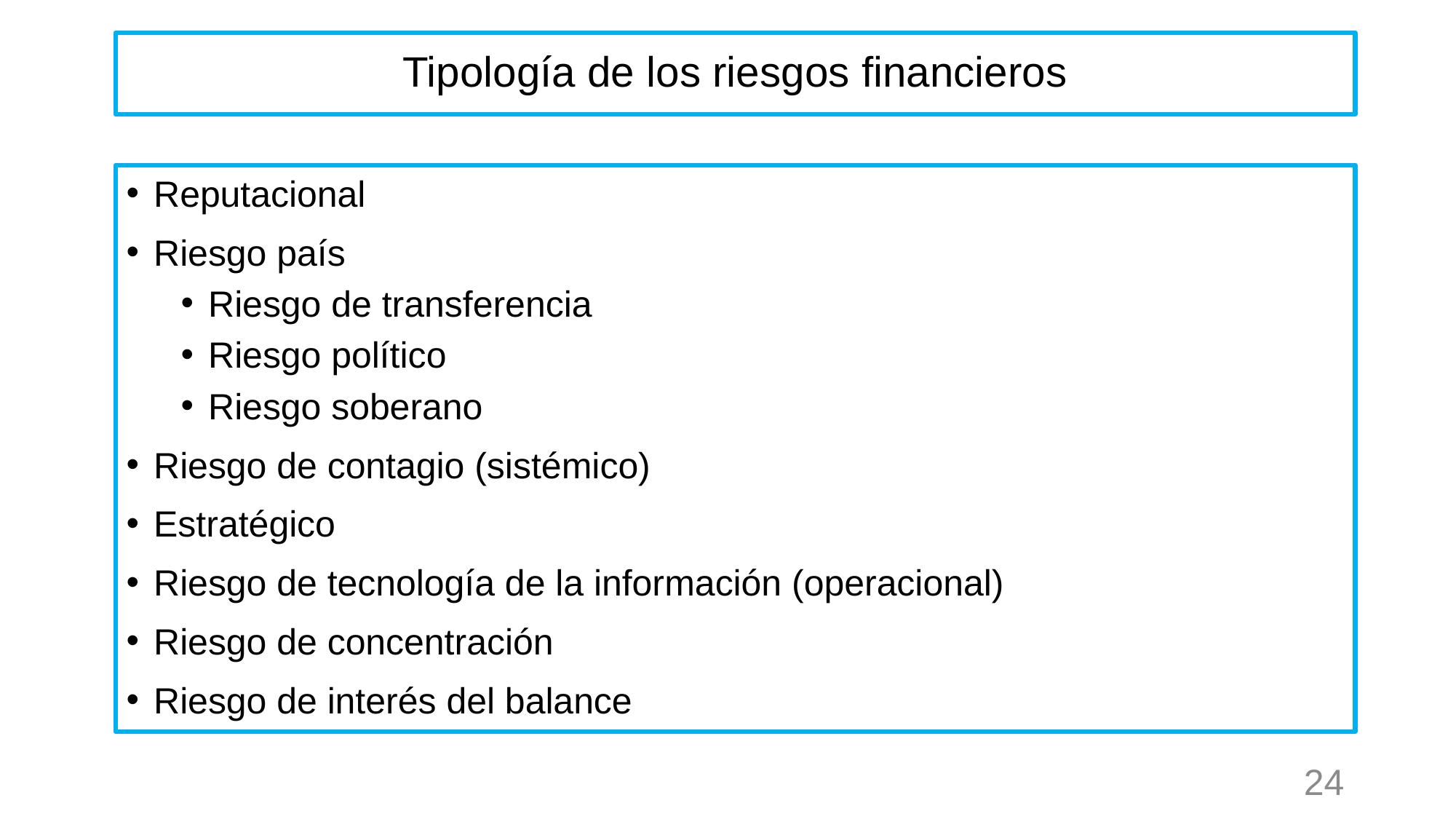

# Tipología de los riesgos financieros
Reputacional
Riesgo país
Riesgo de transferencia
Riesgo político
Riesgo soberano
Riesgo de contagio (sistémico)
Estratégico
Riesgo de tecnología de la información (operacional)
Riesgo de concentración
Riesgo de interés del balance

24